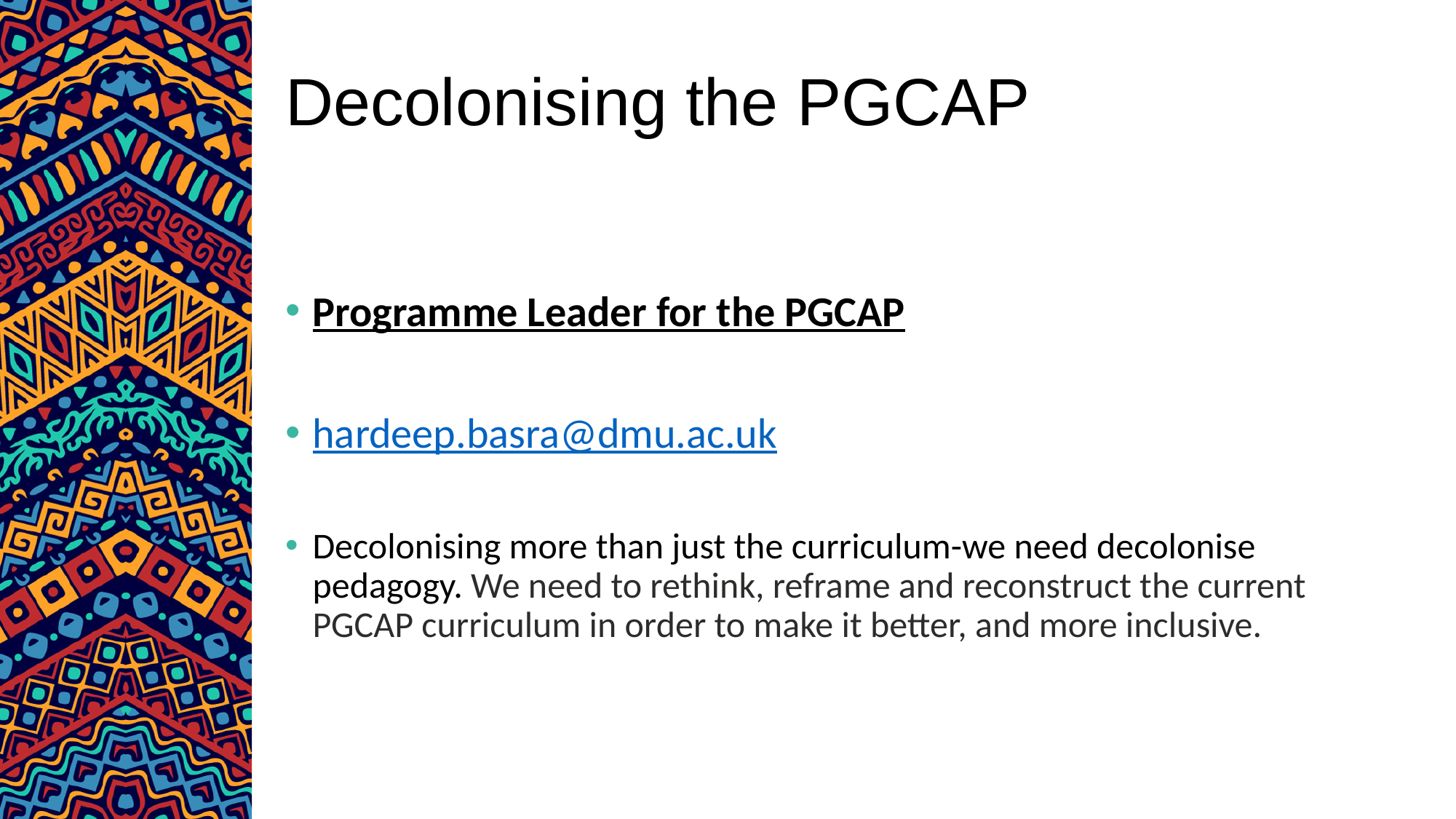

# Decolonising the PGCAP

Programme Leader for the PGCAP

hardeep.basra@dmu.ac.uk

Decolonising more than just the curriculum-we need decolonise pedagogy. We need to rethink, reframe and reconstruct the current PGCAP curriculum in order to make it better, and more inclusive.